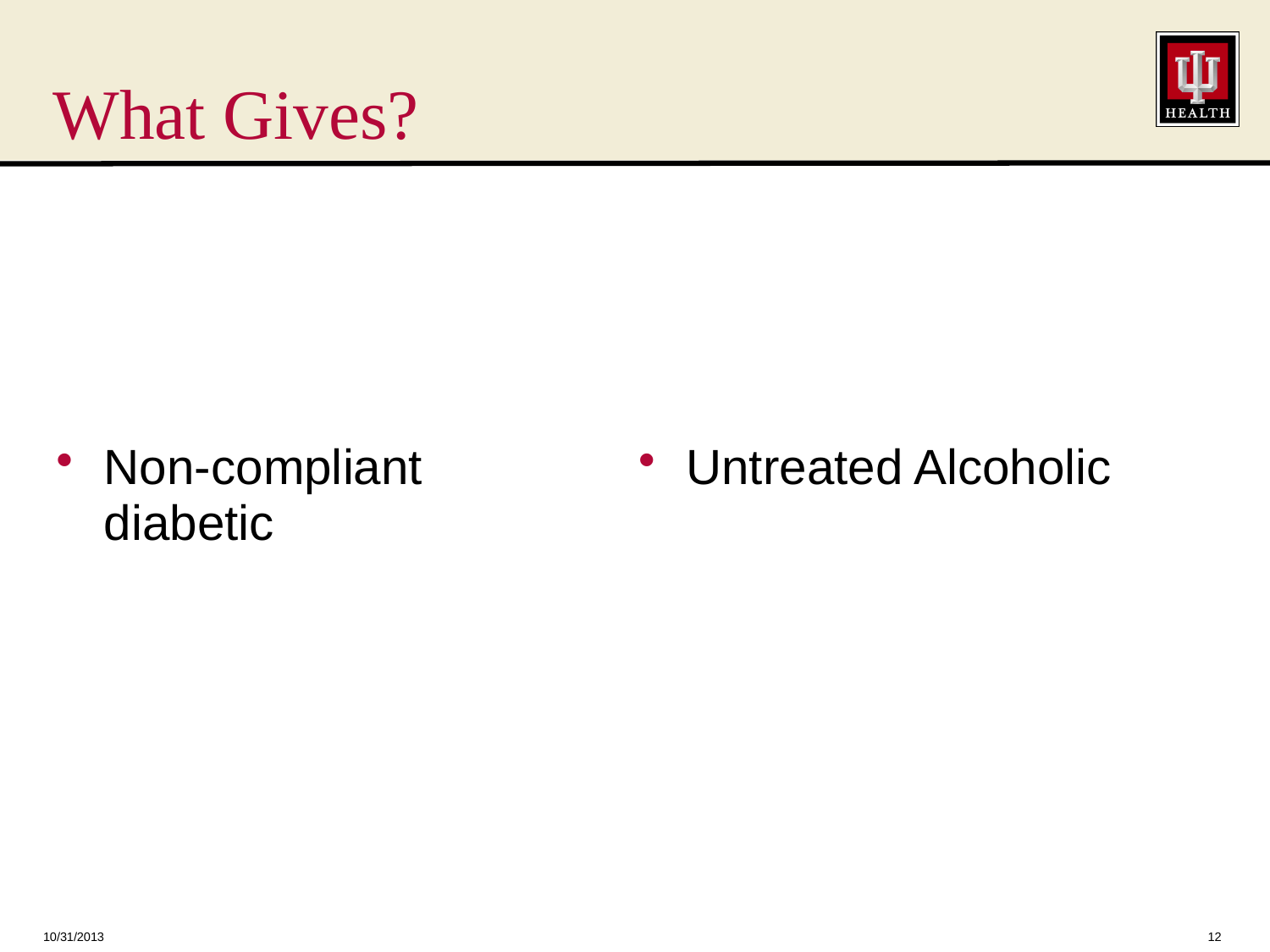

# What Gives?

Non-compliant diabetic

Untreated Alcoholic
10/31/2013
12